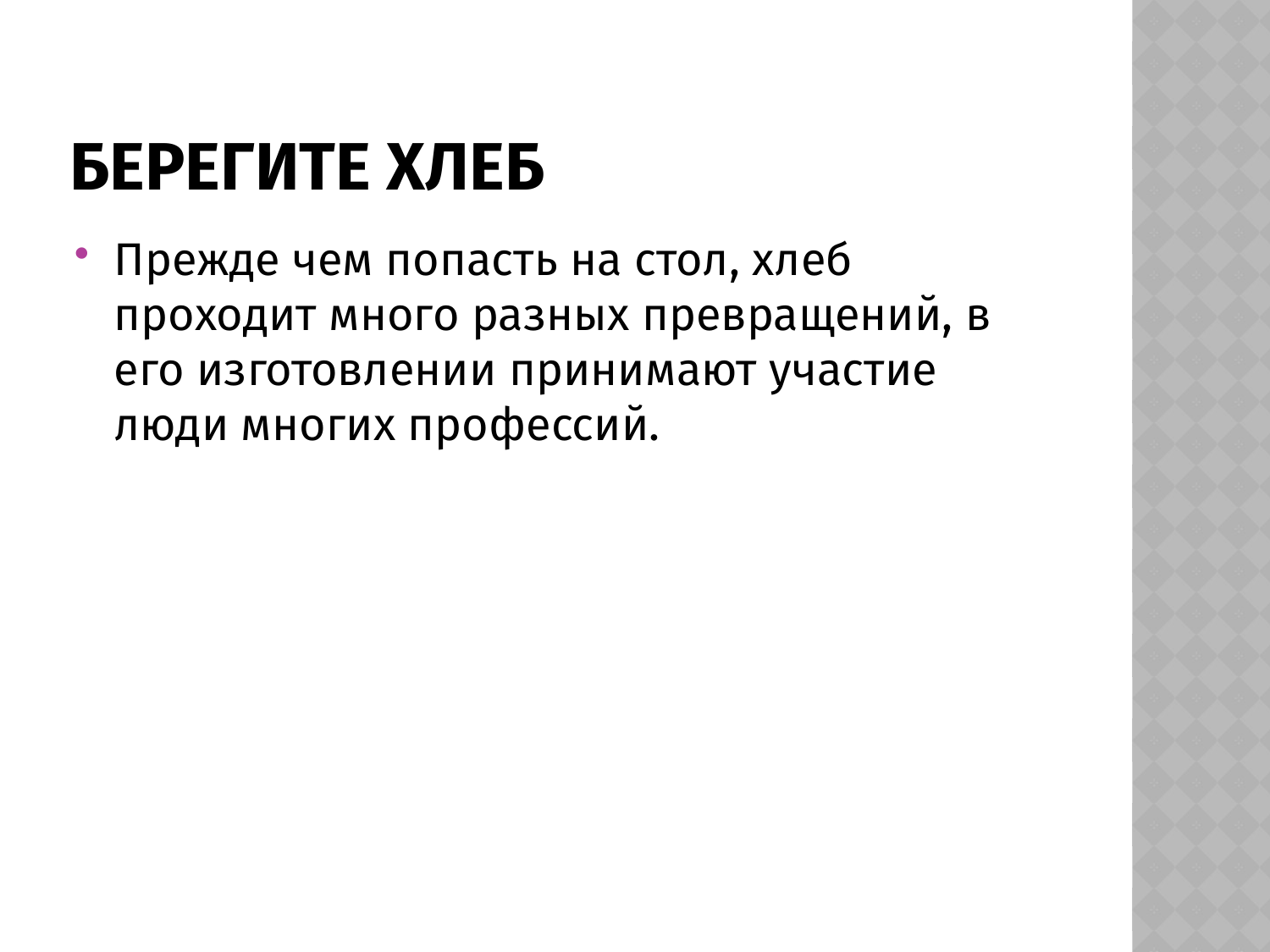

# Берегите хлеб
Прежде чем попасть на стол, хлеб проходит много разных превращений, в его изготовлении принимают участие люди многих профессий.